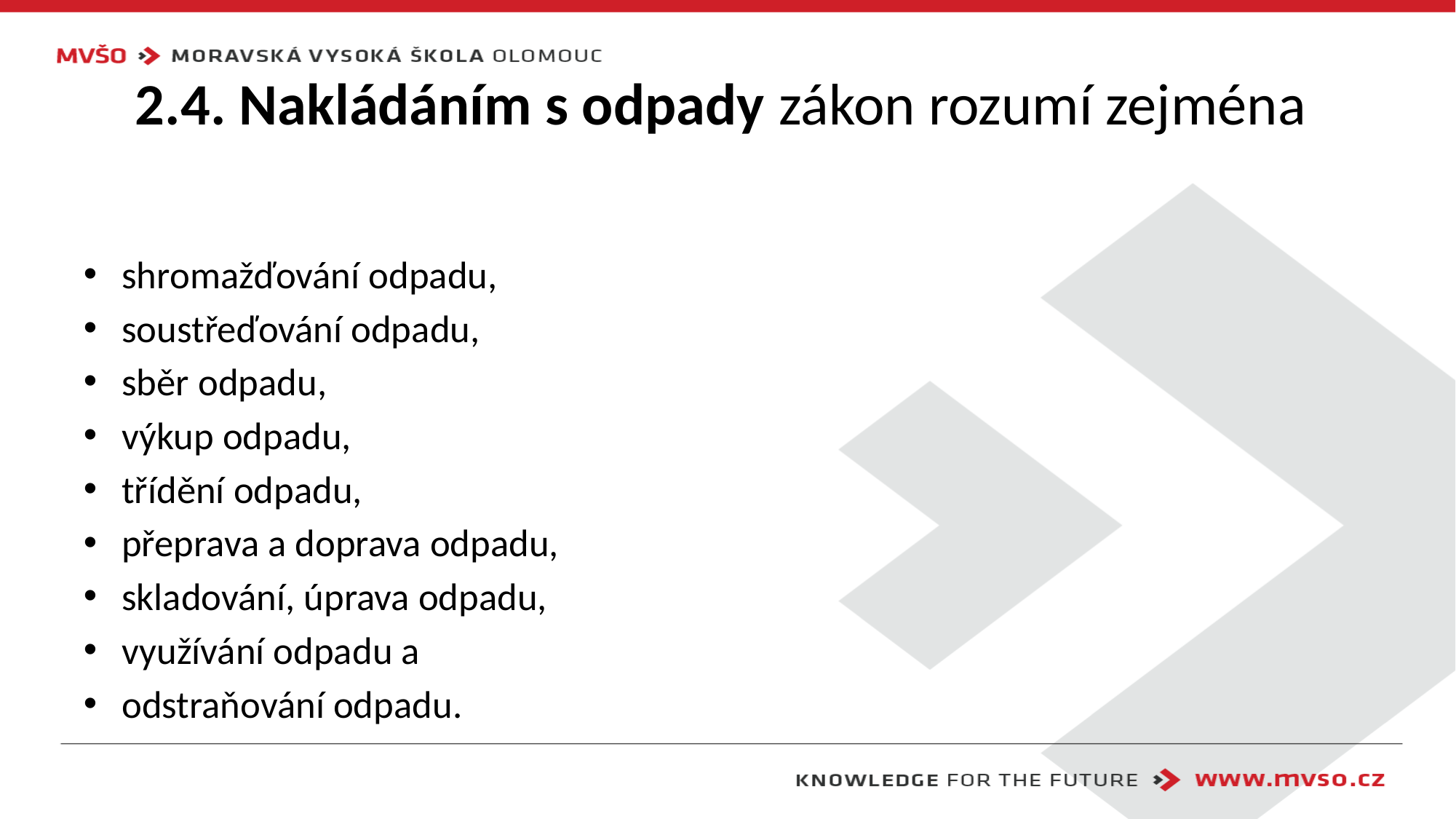

# 2.4. Nakládáním s odpady zákon rozumí zejména

shromažďování odpadu,
soustřeďování odpadu,
sběr odpadu,
výkup odpadu,
třídění odpadu,
přeprava a doprava odpadu,
skladování, úprava odpadu,
využívání odpadu a
odstraňování odpadu.